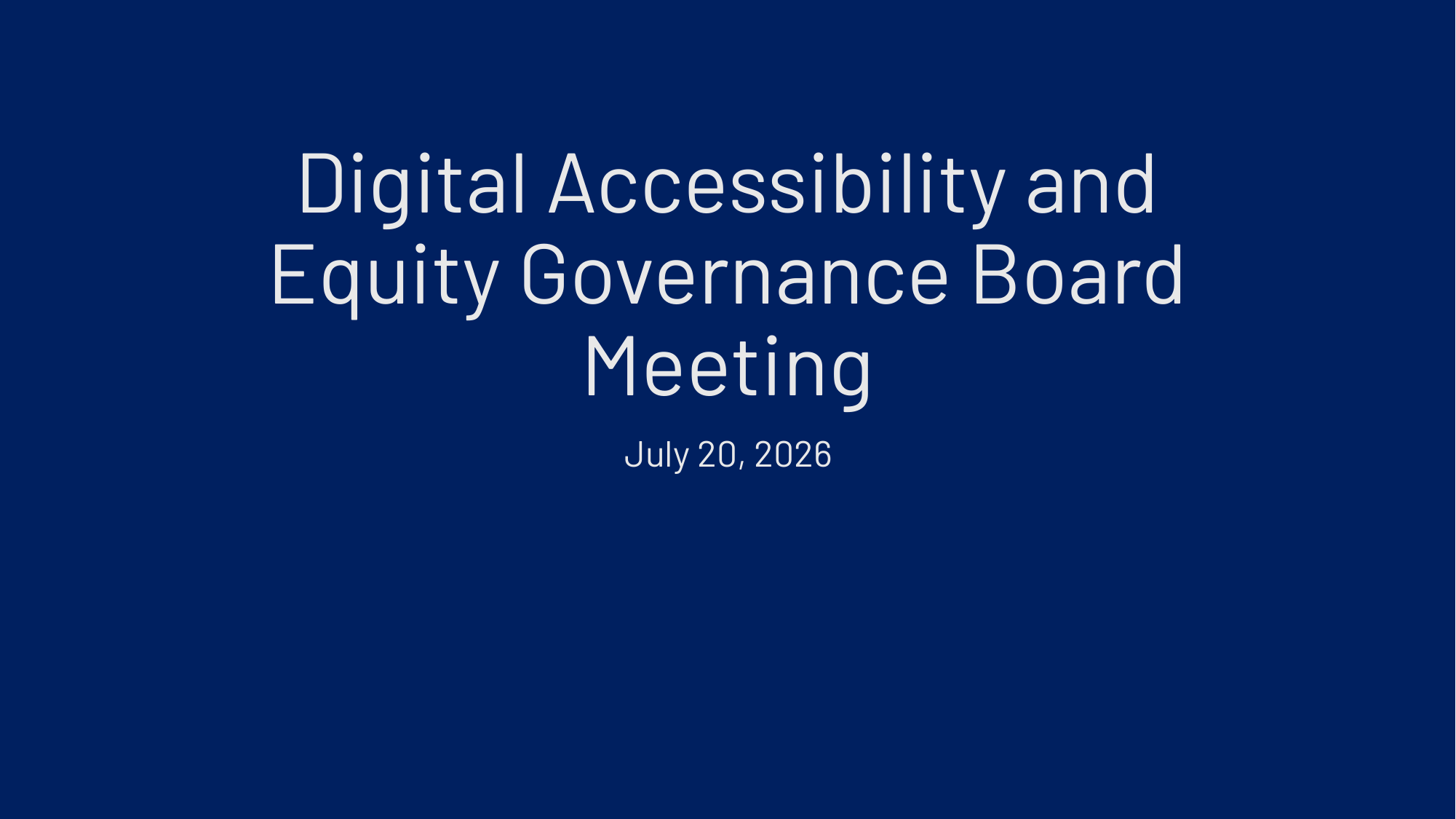

# Digital Accessibility and Equity Governance Board Meeting
July 20, 2026